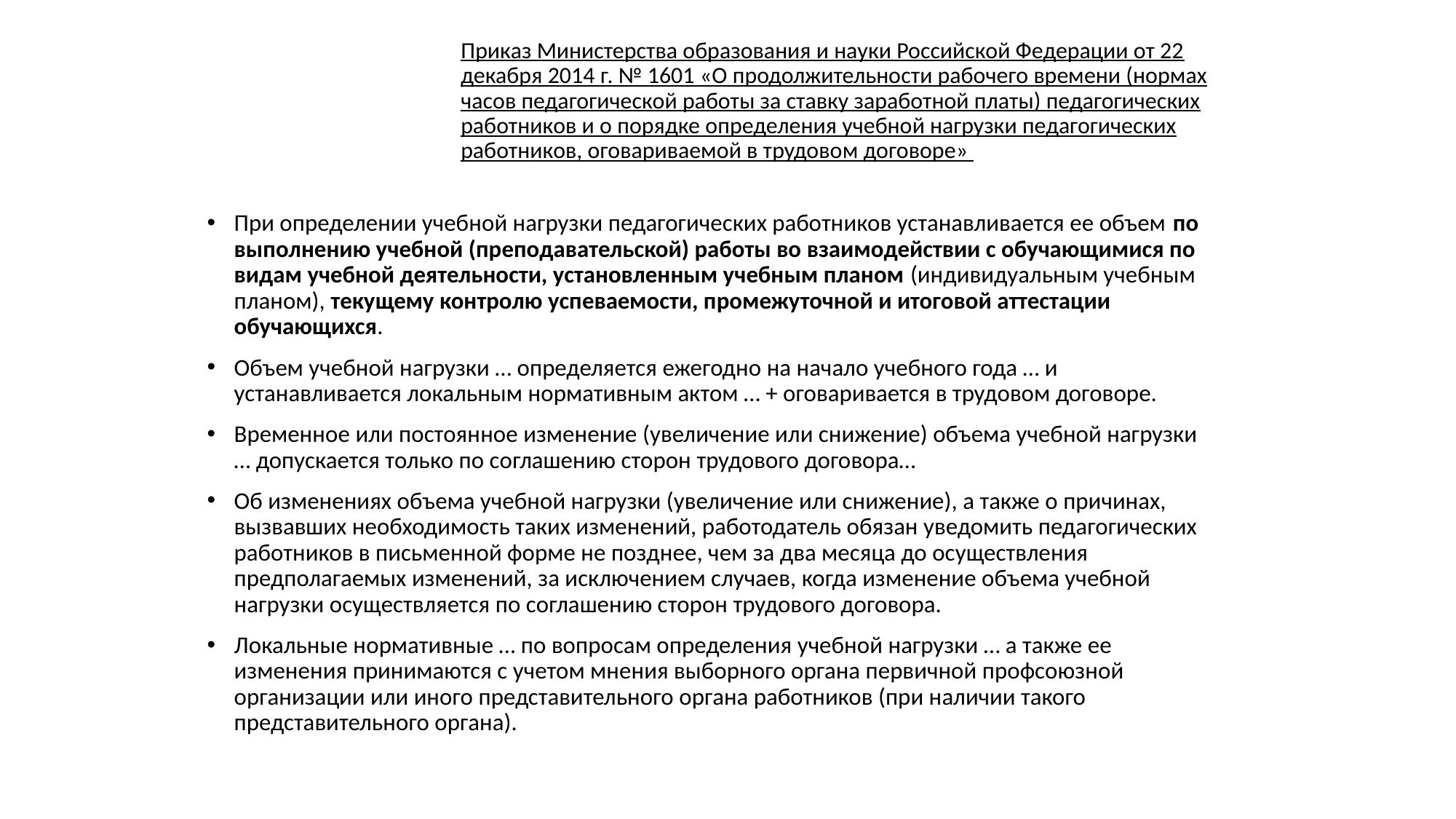

# Приказ Министерства образования и науки Российской Федерации от 22 декабря 2014 г. № 1601 «О продолжительности рабочего времени (нормах часов педагогической работы за ставку заработной платы) педагогических работников и о порядке определения учебной нагрузки педагогических работников, оговариваемой в трудовом договоре»
При определении учебной нагрузки педагогических работников устанавливается ее объем по выполнению учебной (преподавательской) работы во взаимодействии с обучающимися по видам учебной деятельности, установленным учебным планом (индивидуальным учебным планом), текущему контролю успеваемости, промежуточной и итоговой аттестации обучающихся.
Объем учебной нагрузки … определяется ежегодно на начало учебного года … и устанавливается локальным нормативным актом … + оговаривается в трудовом договоре.
Временное или постоянное изменение (увеличение или снижение) объема учебной нагрузки … допускается только по соглашению сторон трудового договора…
Об изменениях объема учебной нагрузки (увеличение или снижение), а также о причинах, вызвавших необходимость таких изменений, работодатель обязан уведомить педагогических работников в письменной форме не позднее, чем за два месяца до осуществления предполагаемых изменений, за исключением случаев, когда изменение объема учебной нагрузки осуществляется по соглашению сторон трудового договора.
Локальные нормативные … по вопросам определения учебной нагрузки … а также ее изменения принимаются с учетом мнения выборного органа первичной профсоюзной организации или иного представительного органа работников (при наличии такого представительного органа).